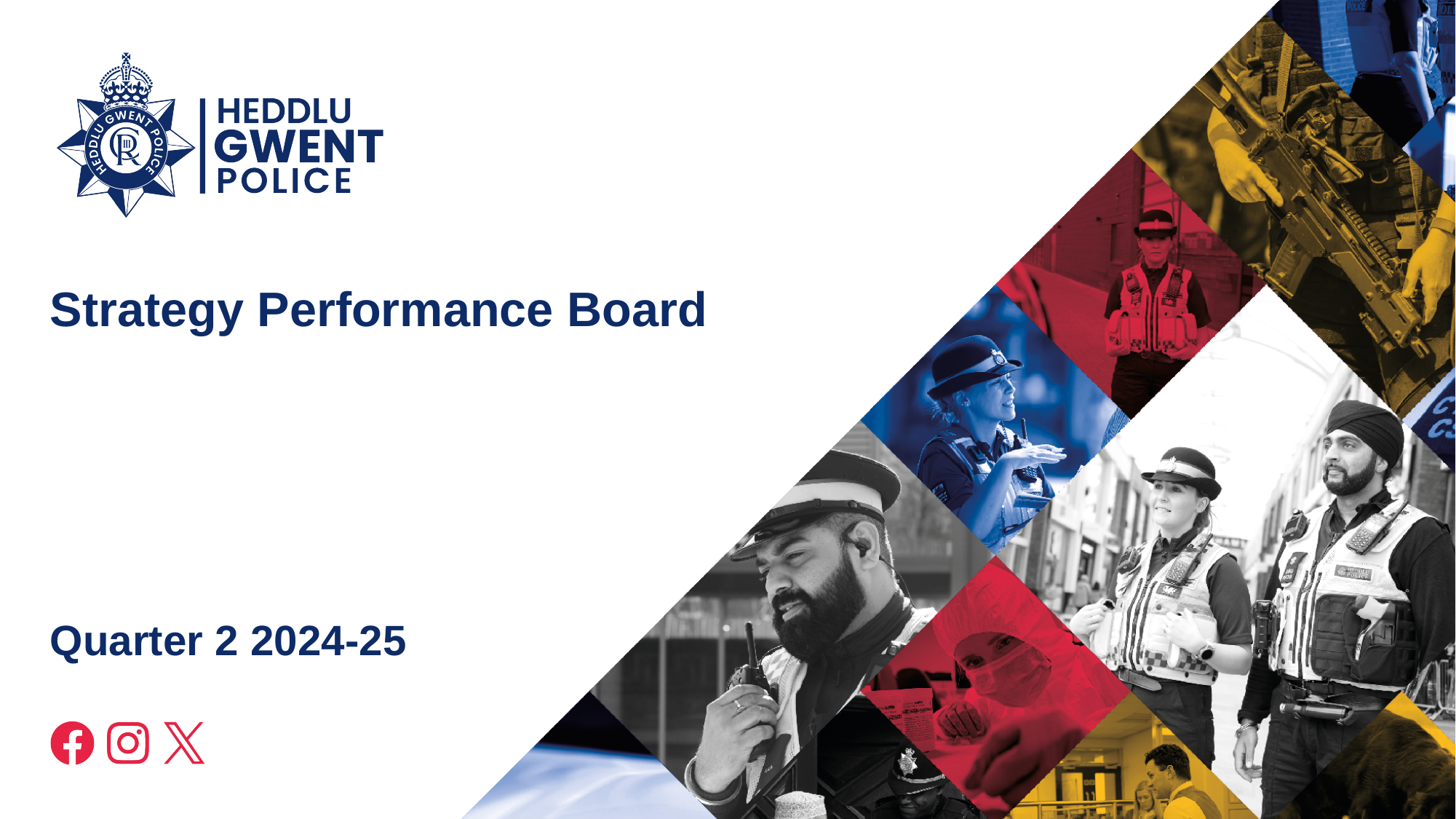

# Strategy Performance Board
Quarter 2 2024-25